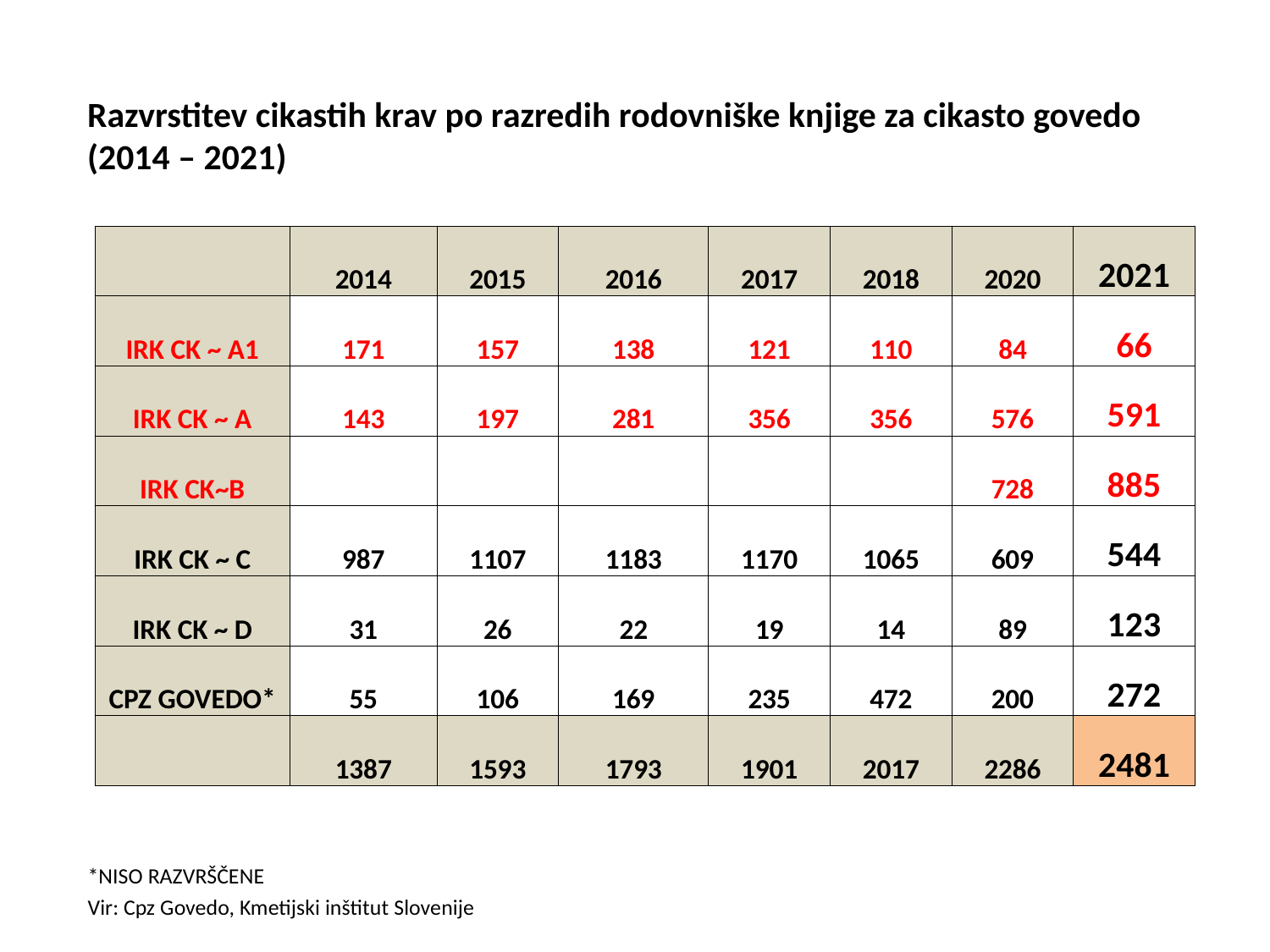

Razvrstitev cikastih krav po razredih rodovniške knjige za cikasto govedo
(2014 – 2021)
|  | 2014 | 2015 | 2016 | 2017 | 2018 | 2020 | 2021 |
| --- | --- | --- | --- | --- | --- | --- | --- |
| IRK CK ~ A1 | 171 | 157 | 138 | 121 | 110 | 84 | 66 |
| IRK CK ~ A | 143 | 197 | 281 | 356 | 356 | 576 | 591 |
| IRK CK~B |  |  |  |  |  | 728 | 885 |
| IRK CK ~ C | 987 | 1107 | 1183 | 1170 | 1065 | 609 | 544 |
| IRK CK ~ D | 31 | 26 | 22 | 19 | 14 | 89 | 123 |
| CPZ GOVEDO\* | 55 | 106 | 169 | 235 | 472 | 200 | 272 |
|  | 1387 | 1593 | 1793 | 1901 | 2017 | 2286 | 2481 |
*NISO RAZVRŠČENE
Vir: Cpz Govedo, Kmetijski inštitut Slovenije